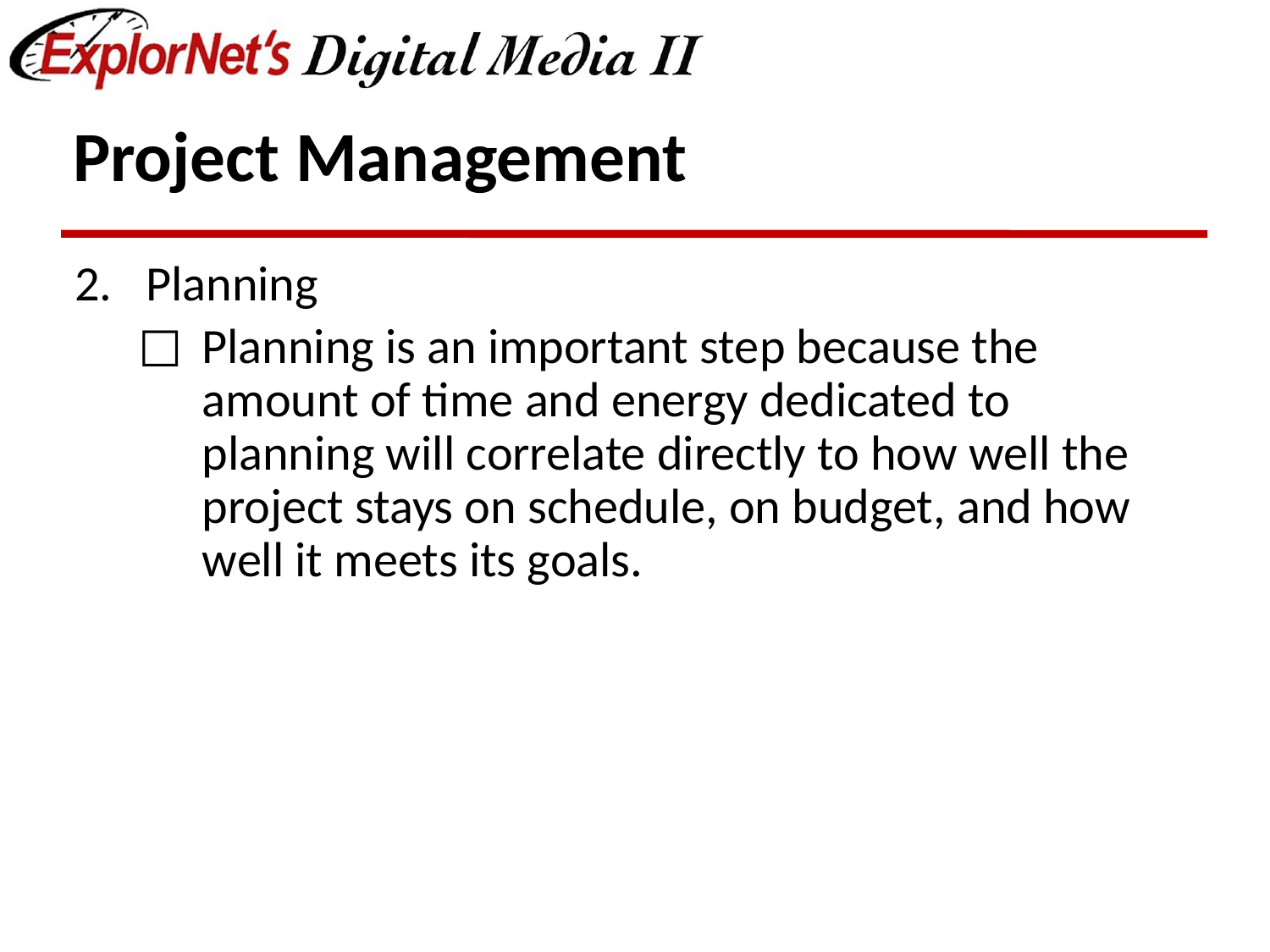

# Project Management
Planning
Planning is an important step because the amount of time and energy dedicated to planning will correlate directly to how well the project stays on schedule, on budget, and how well it meets its goals.